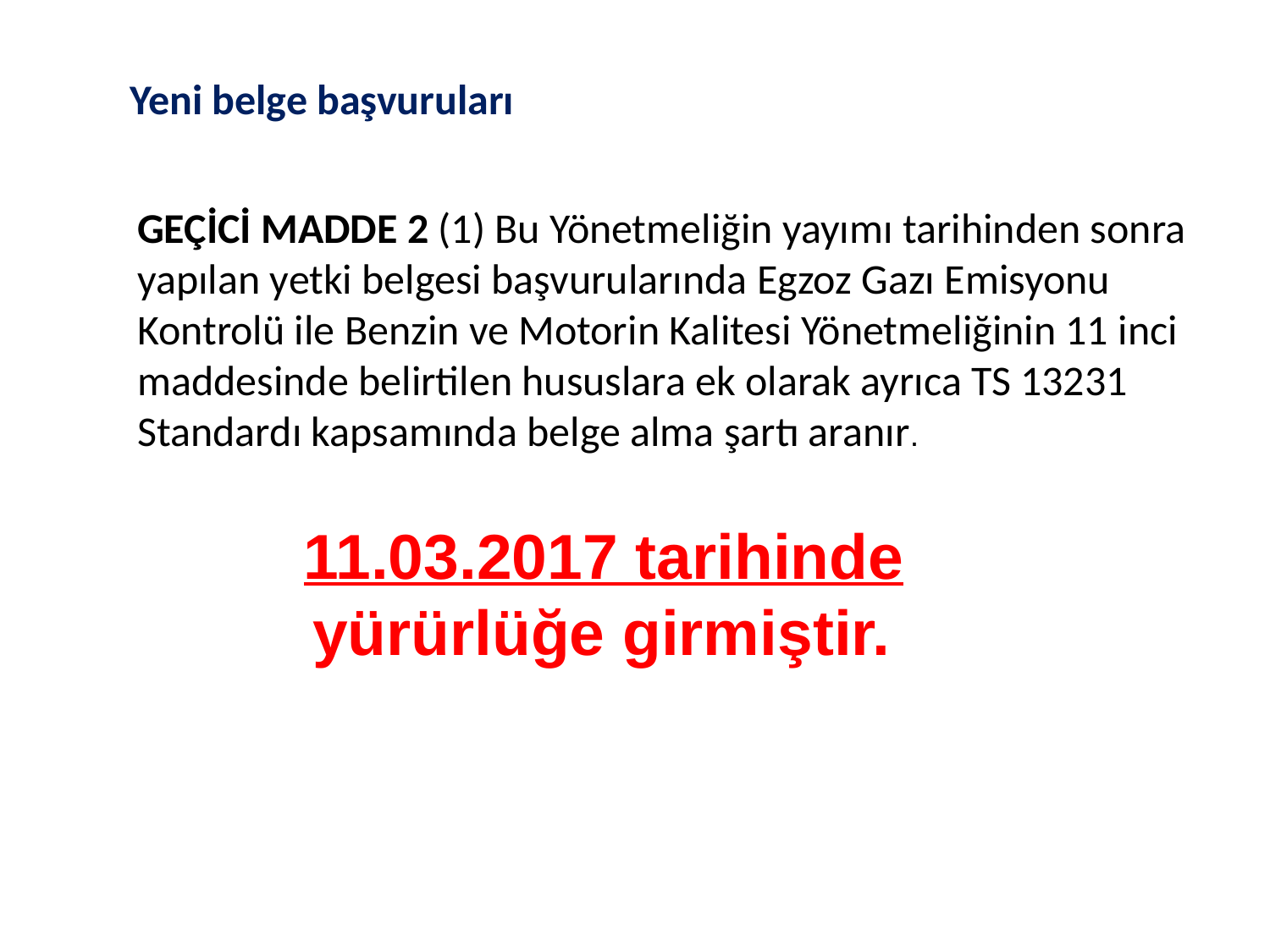

Yeni belge başvuruları
GEÇİCİ MADDE 2 (1) Bu Yönetmeliğin yayımı tarihinden sonra yapılan yetki belgesi başvurularında Egzoz Gazı Emisyonu Kontrolü ile Benzin ve Motorin Kalitesi Yönetmeliğinin 11 inci maddesinde belirtilen hususlara ek olarak ayrıca TS 13231 Standardı kapsamında belge alma şartı aranır.
  11.03.2017 tarihinde
  yürürlüğe girmiştir.